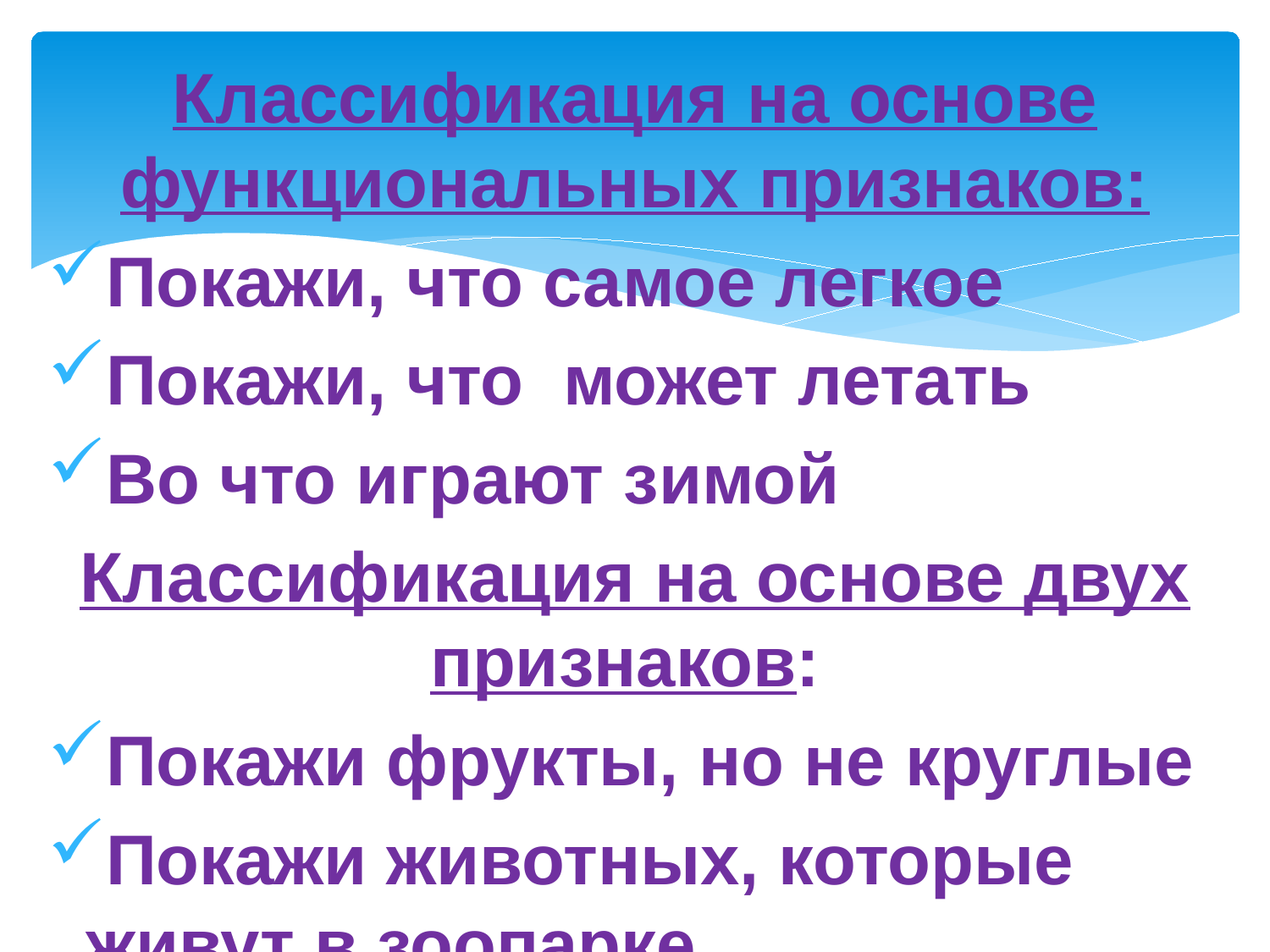

Классификация на основе функциональных признаков:
Покажи, что самое легкое
Покажи, что  может летать
Во что играют зимой
Классификация на основе двух признаков:
Покажи фрукты, но не круглые
Покажи животных, которые живут в зоопарке